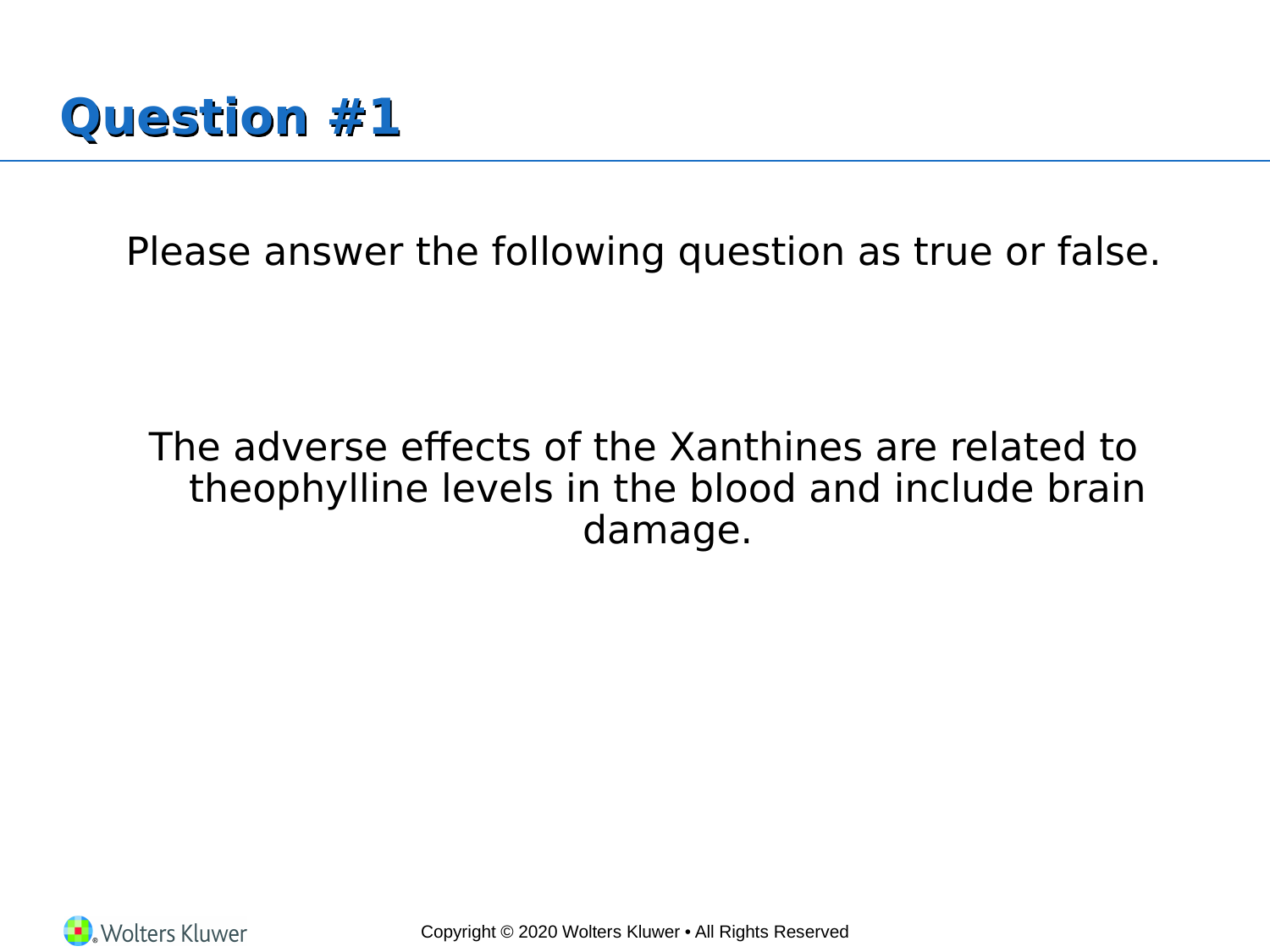

# Question #1
Please answer the following question as true or false.

The adverse effects of the Xanthines are related to theophylline levels in the blood and include brain damage.